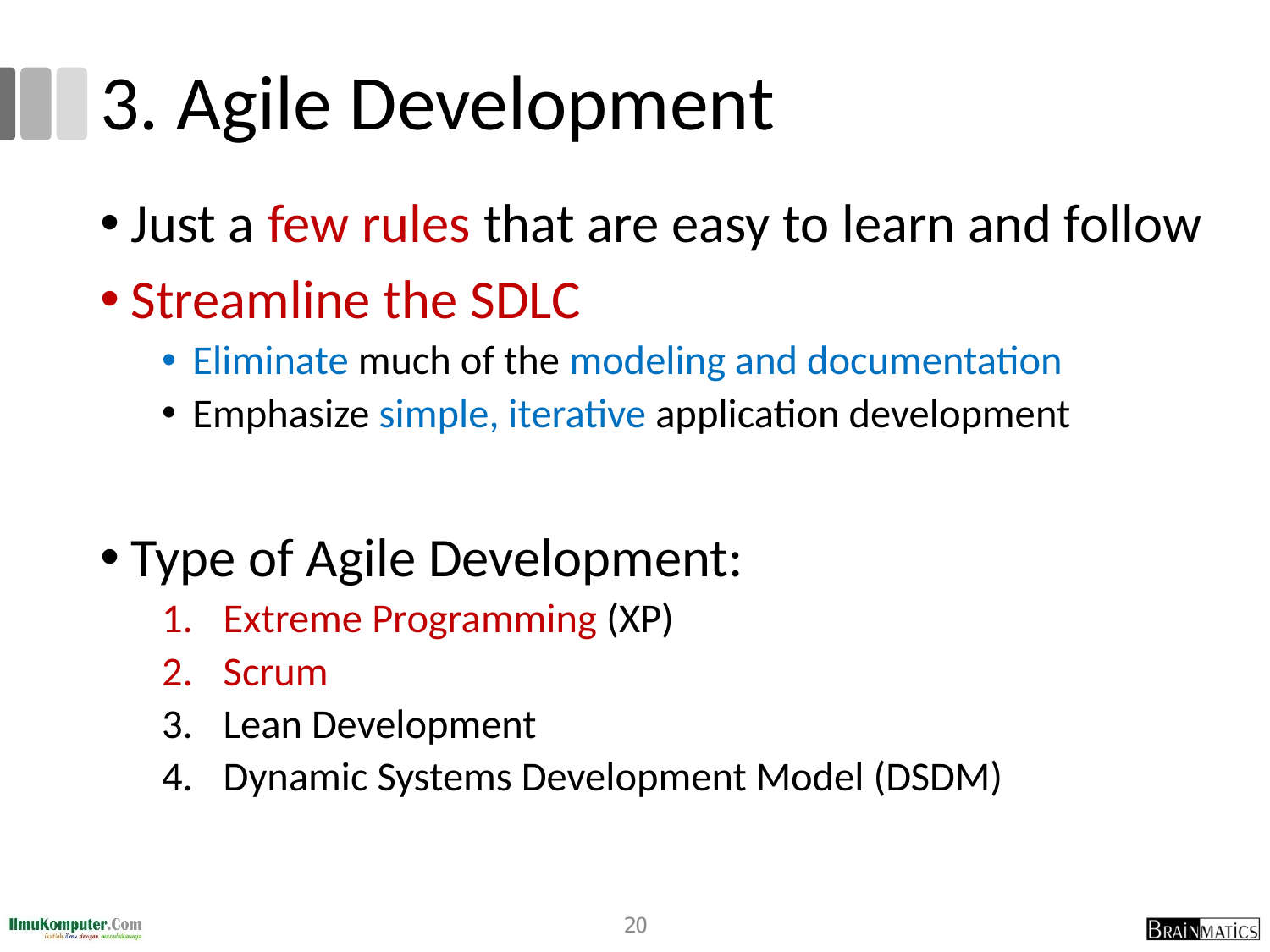

# 3. Agile Development
Just a few rules that are easy to learn and follow
Streamline the SDLC
Eliminate much of the modeling and documentation
Emphasize simple, iterative application development

Type of Agile Development:
Extreme Programming (XP)
Scrum
Lean Development
Dynamic Systems Development Model (DSDM)

20